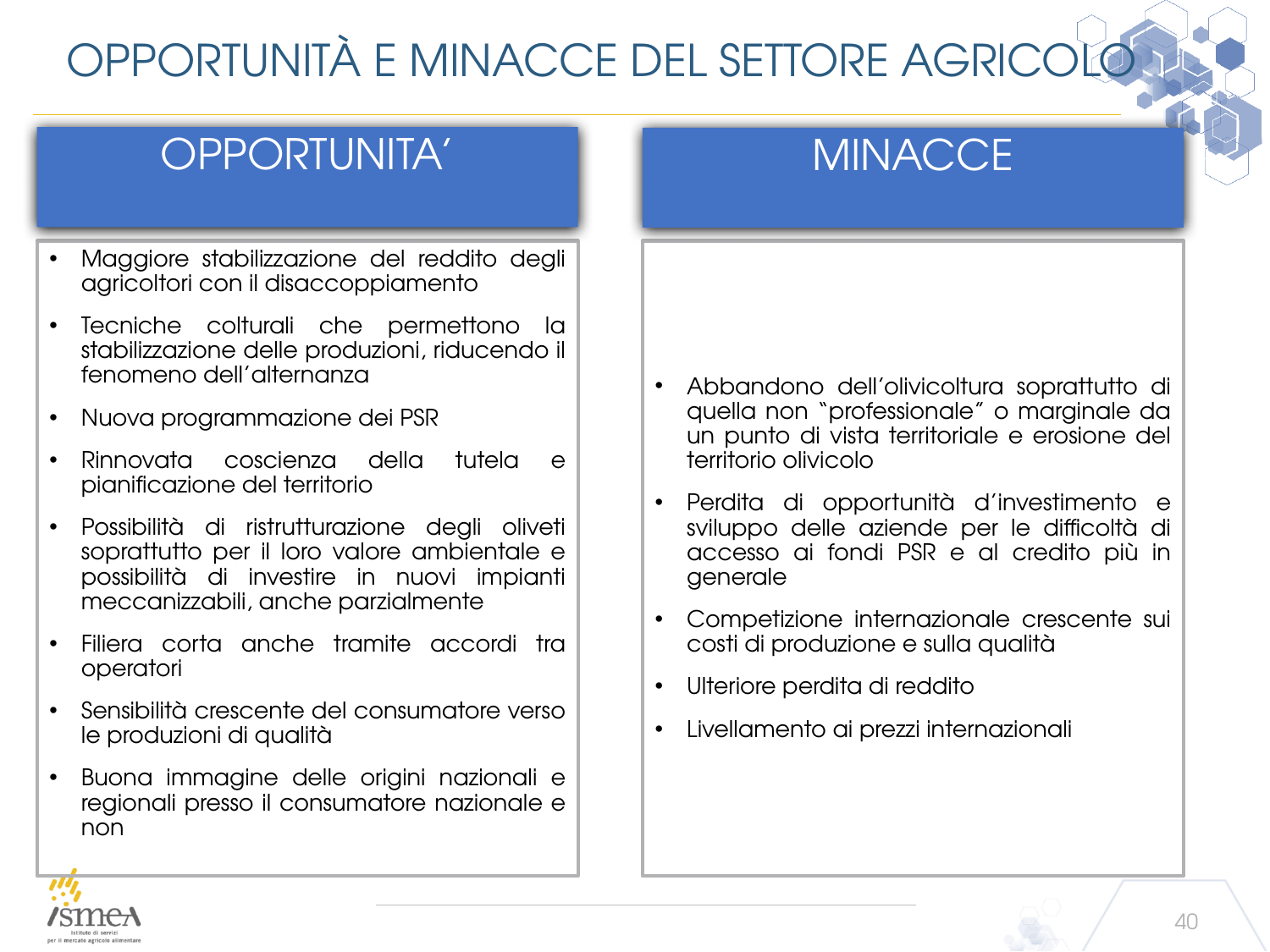

# opportunità e minacce del settore agricolo
OPPORTUNITA’
MINACCE
Abbandono dell’olivicoltura soprattutto di quella non “professionale” o marginale da un punto di vista territoriale e erosione del territorio olivicolo
Perdita di opportunità d’investimento e sviluppo delle aziende per le difficoltà di accesso ai fondi PSR e al credito più in generale
Competizione internazionale crescente sui costi di produzione e sulla qualità
Ulteriore perdita di reddito
Livellamento ai prezzi internazionali
Maggiore stabilizzazione del reddito degli agricoltori con il disaccoppiamento
Tecniche colturali che permettono la stabilizzazione delle produzioni, riducendo il fenomeno dell’alternanza
Nuova programmazione dei PSR
Rinnovata coscienza della tutela e pianificazione del territorio
Possibilità di ristrutturazione degli oliveti soprattutto per il loro valore ambientale e possibilità di investire in nuovi impianti meccanizzabili, anche parzialmente
Filiera corta anche tramite accordi tra operatori
Sensibilità crescente del consumatore verso le produzioni di qualità
Buona immagine delle origini nazionali e regionali presso il consumatore nazionale e non

40